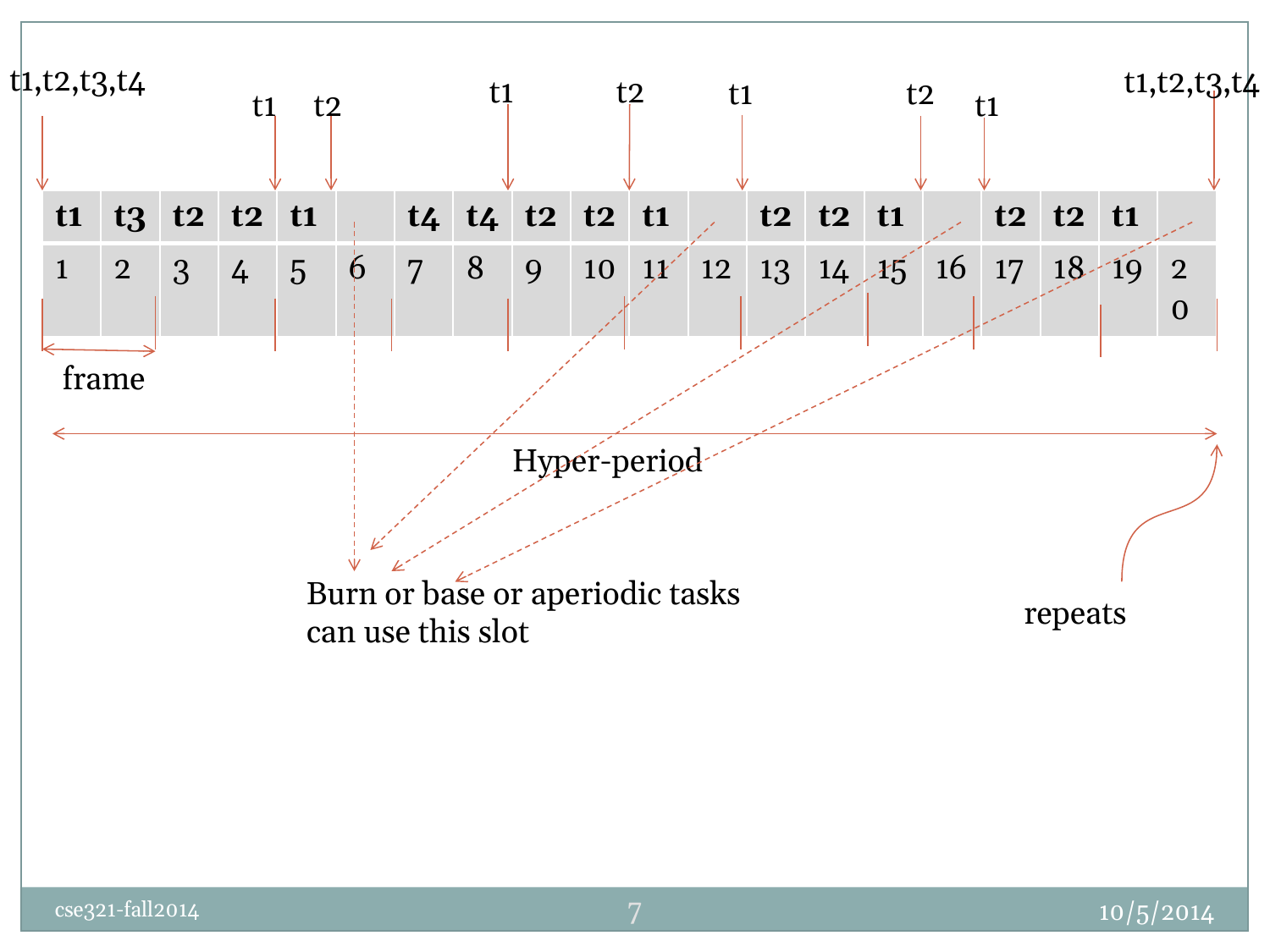

t1,t2,t3,t4
t1,t2,t3,t4
t1
t2
t1
t2
t1
t1
t2
| t1 | t3 | t2 | t2 | t1 |  | t4 | t4 | t2 | t2 | t1 |  | t2 | t2 | t1 |  | t2 | t2 | t1 |  |
| --- | --- | --- | --- | --- | --- | --- | --- | --- | --- | --- | --- | --- | --- | --- | --- | --- | --- | --- | --- |
| 1 | 2 | 3 | 4 | 5 | 6 | 7 | 8 | 9 | 10 | 11 | 12 | 13 | 14 | 15 | 16 | 17 | 18 | 19 | 20 |
frame
Hyper-period
Burn or base or aperiodic tasks
can use this slot
repeats
7
10/5/2014
cse321-fall2014